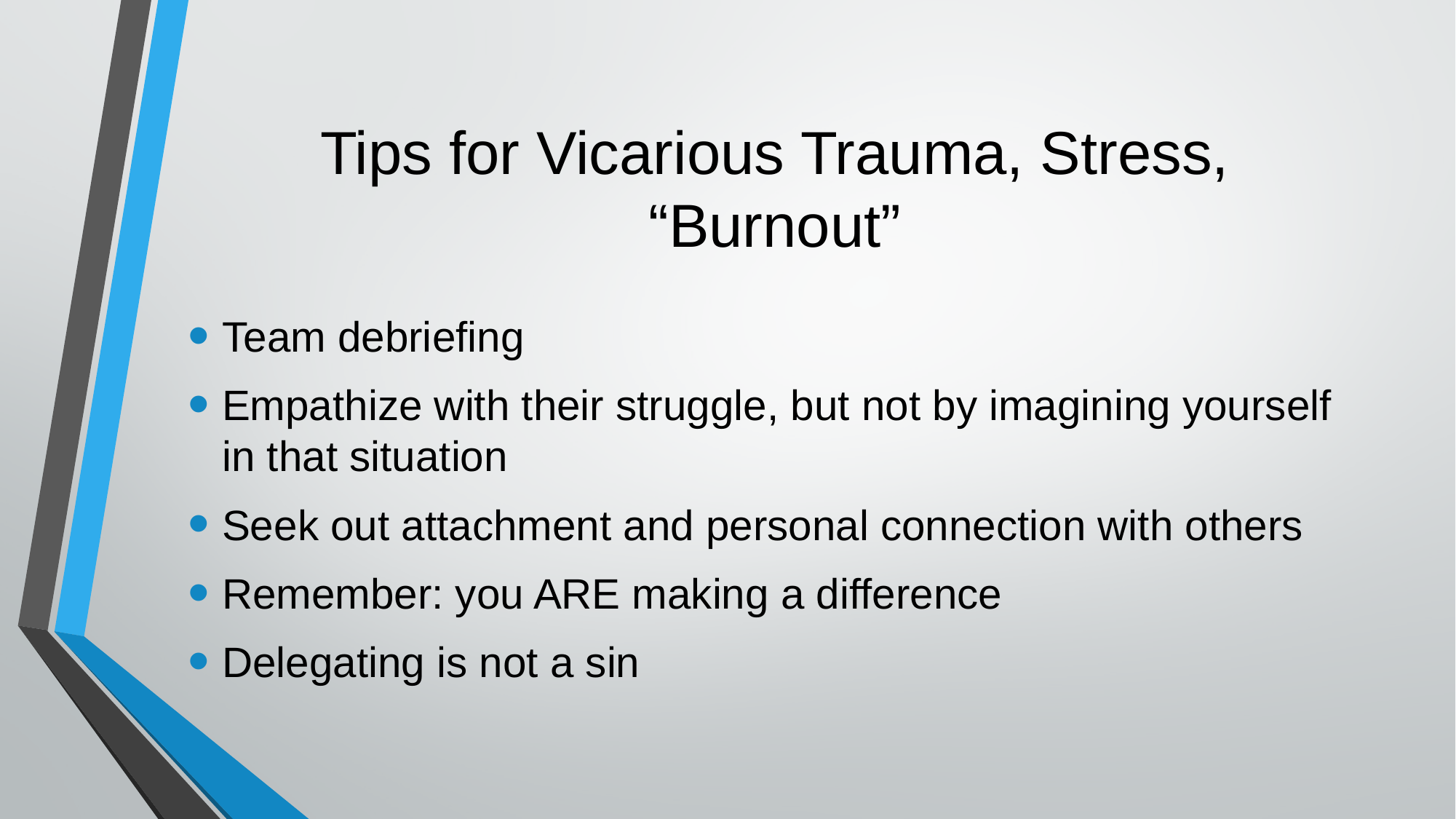

# Tips for Vicarious Trauma, Stress, “Burnout”
Team debriefing
Empathize with their struggle, but not by imagining yourself in that situation
Seek out attachment and personal connection with others
Remember: you ARE making a difference
Delegating is not a sin